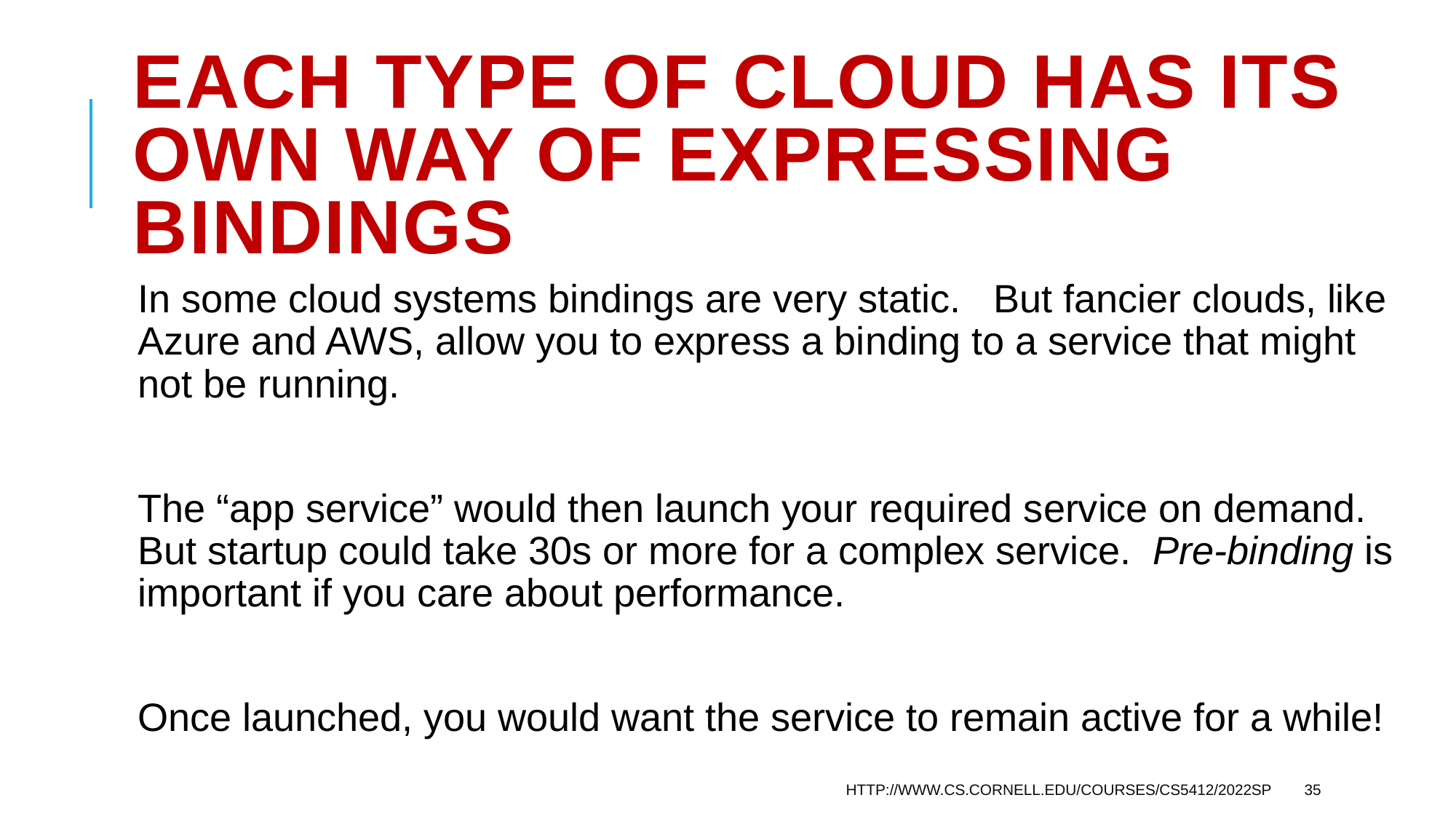

# Each type of cloud has its own way of expressing bindings
In some cloud systems bindings are very static.   But fancier clouds, like Azure and AWS, allow you to express a binding to a service that might not be running.

The “app service” would then launch your required service on demand.  But startup could take 30s or more for a complex service.  Pre-binding is important if you care about performance.

Once launched, you would want the service to remain active for a while!
http://www.cs.cornell.edu/courses/cs5412/2022sp
35